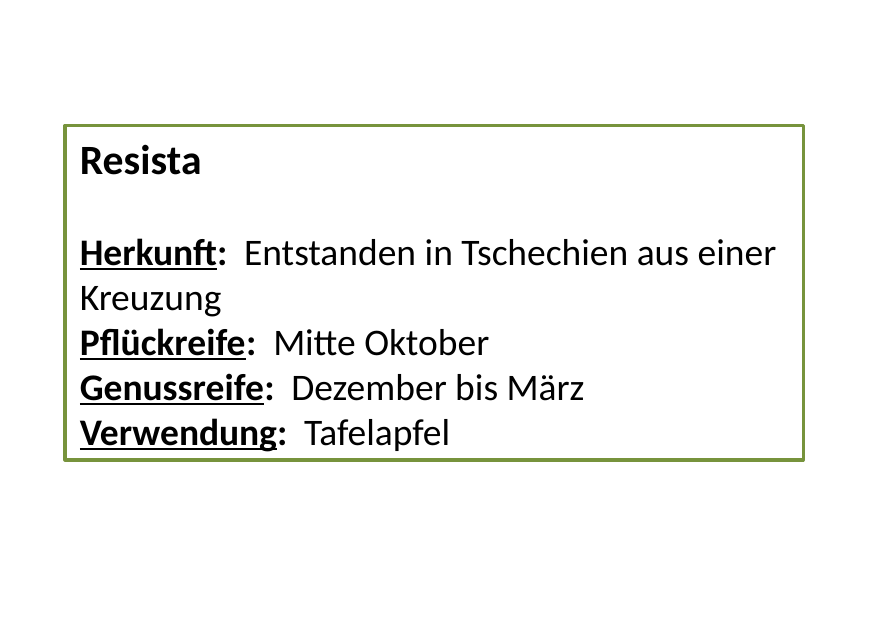

Resista

Herkunft:  Entstanden in Tschechien aus einer Kreuzung
Pflückreife:  Mitte Oktober
Genussreife:  Dezember bis März
Verwendung:  Tafelapfel